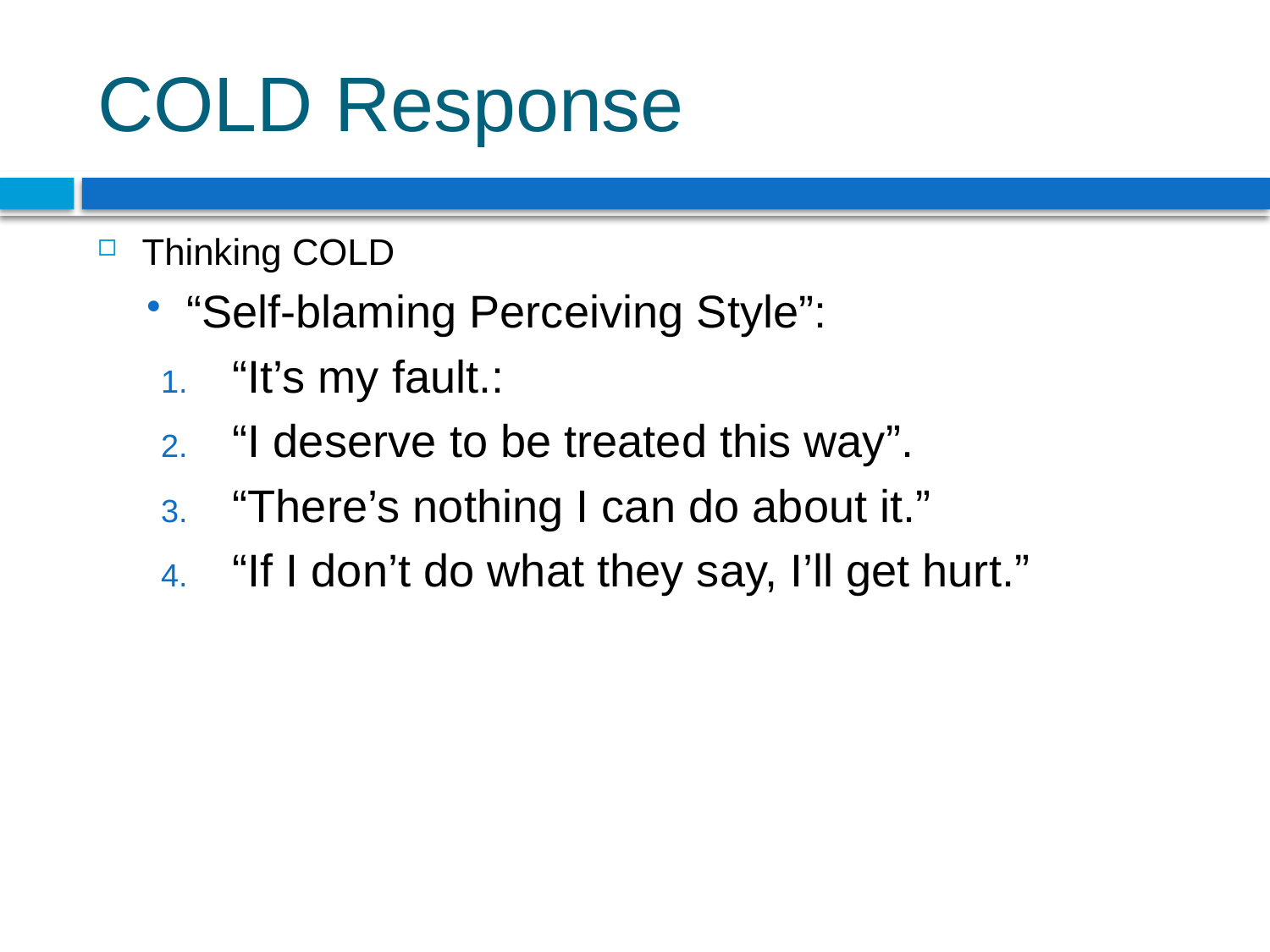

# COLD Response
Thinking COLD
“Self-blaming Perceiving Style”:
“It’s my fault.:
“I deserve to be treated this way”.
“There’s nothing I can do about it.”
“If I don’t do what they say, I’ll get hurt.”